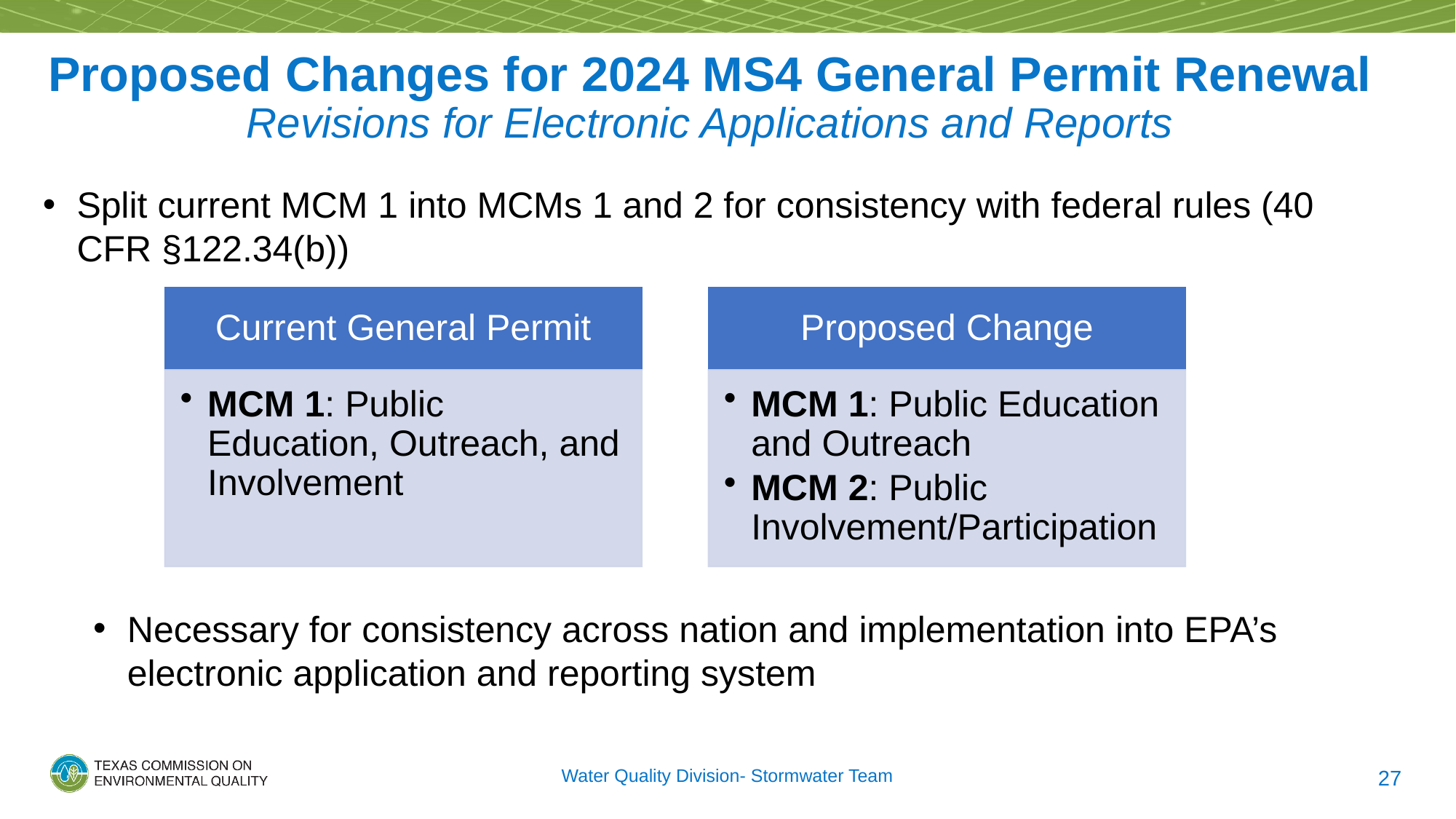

# Proposed Changes for 2024 MS4 General Permit Renewal Revisions for Electronic Applications and Reports
Split current MCM 1 into MCMs 1 and 2 for consistency with federal rules (40 CFR §122.34(b))
Current General Permit
MCM 1: Public Education, Outreach, and Involvement
Proposed Change
MCM 1: Public Education and Outreach
MCM 2: Public Involvement/Participation
Necessary for consistency across nation and implementation into EPA’s electronic application and reporting system
Water Quality Division- Stormwater Team

27